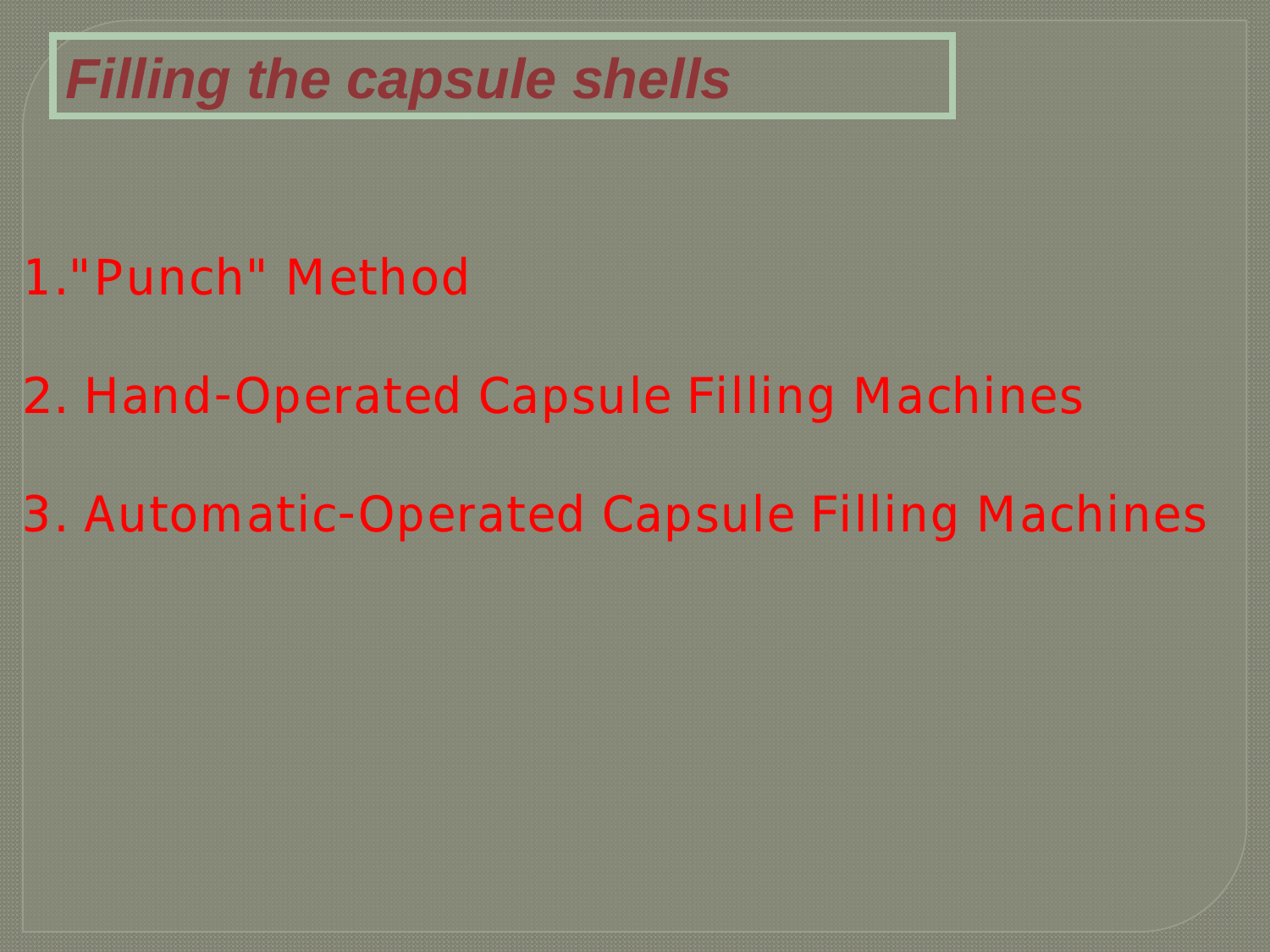

Filling the capsule shells
"Punch" Method
 Hand-Operated Capsule Filling Machines
 Automatic-Operated Capsule Filling Machines